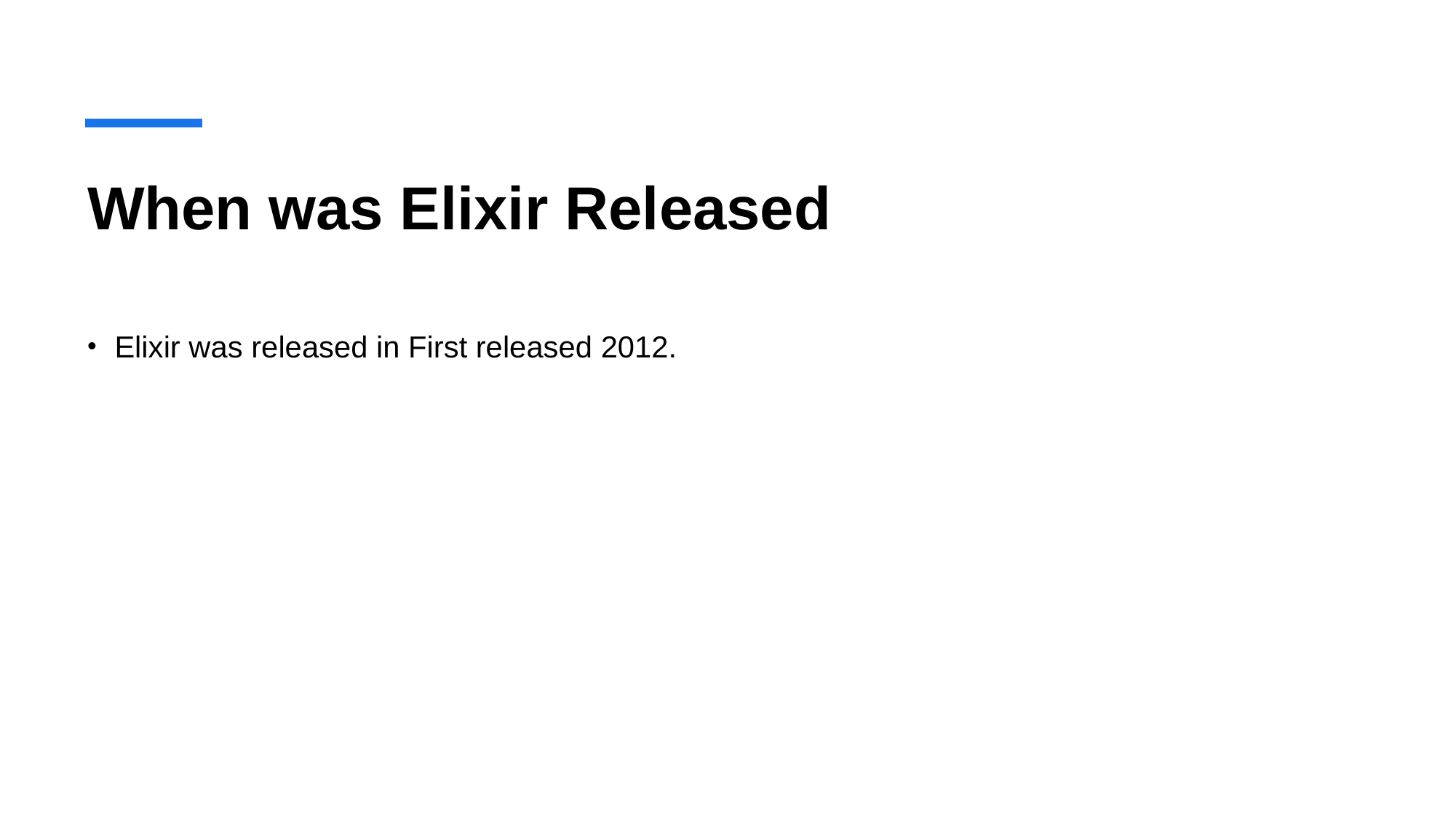

# When was Elixir Released
Elixir was released in First released 2012.